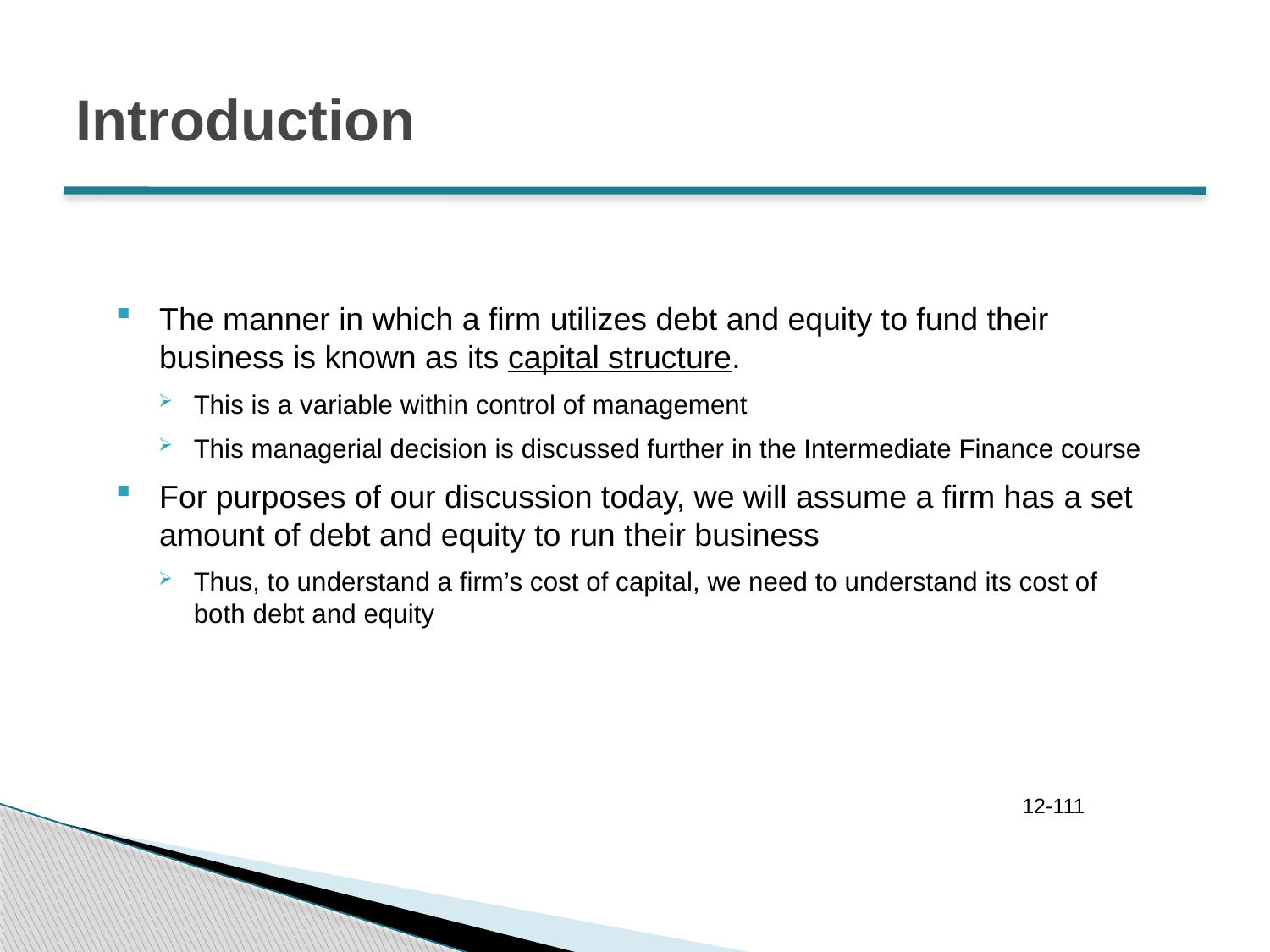

# Introduction
The manner in which a firm utilizes debt and equity to fund their business is known as its capital structure.
This is a variable within control of management
This managerial decision is discussed further in the Intermediate Finance course
For purposes of our discussion today, we will assume a firm has a set amount of debt and equity to run their business
Thus, to understand a firm’s cost of capital, we need to understand its cost of both debt and equity

12-111